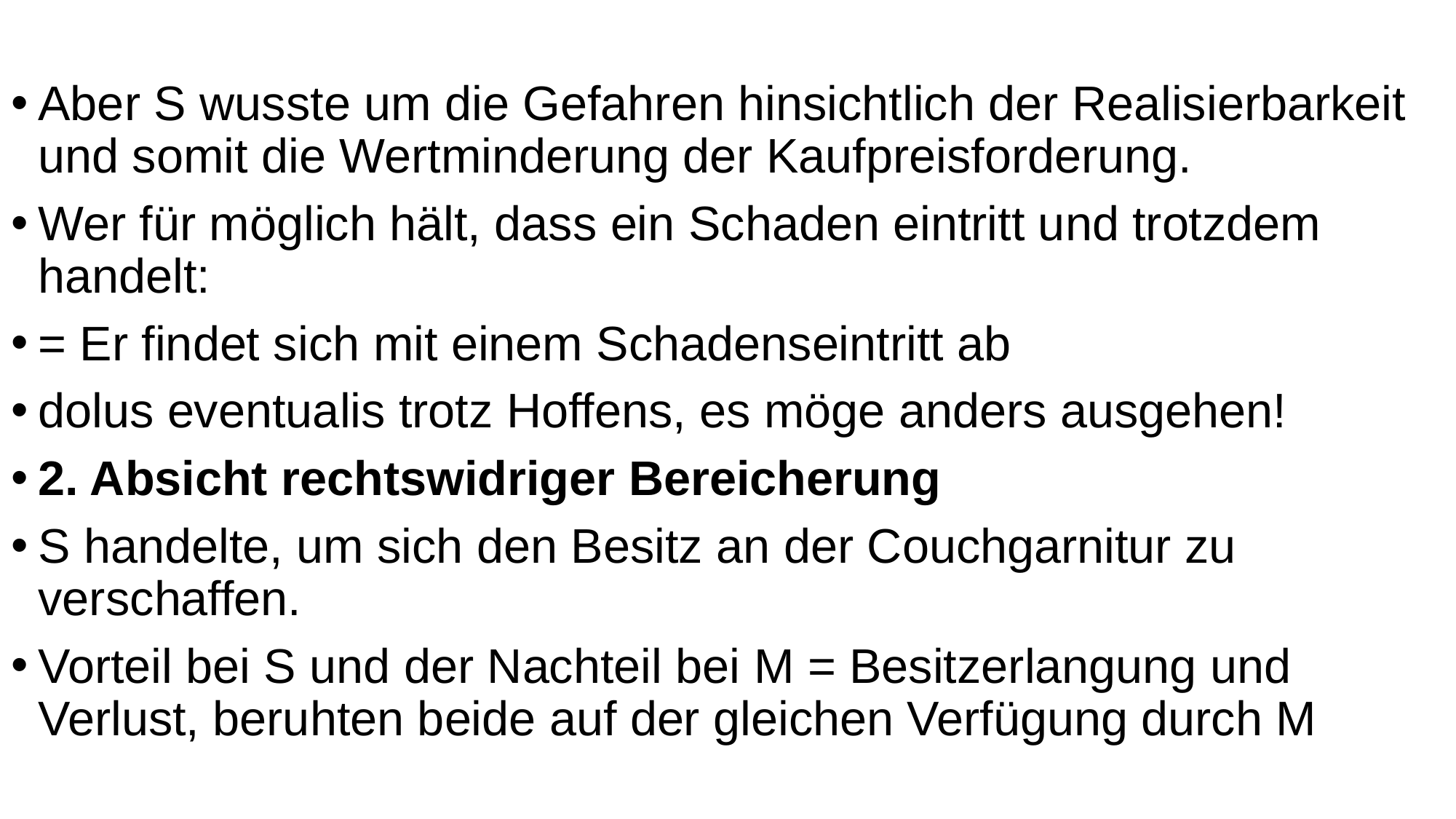

Aber S wusste um die Gefahren hinsichtlich der Realisierbarkeit und somit die Wertminderung der Kaufpreisforderung.
Wer für möglich hält, dass ein Schaden eintritt und trotzdem handelt:
= Er findet sich mit einem Schadenseintritt ab
dolus eventualis trotz Hoffens, es möge anders ausgehen!
2. Absicht rechtswidriger Bereicherung
S handelte, um sich den Besitz an der Couchgarnitur zu verschaffen.
Vorteil bei S und der Nachteil bei M = Besitzerlangung und Verlust, beruhten beide auf der gleichen Verfügung durch M